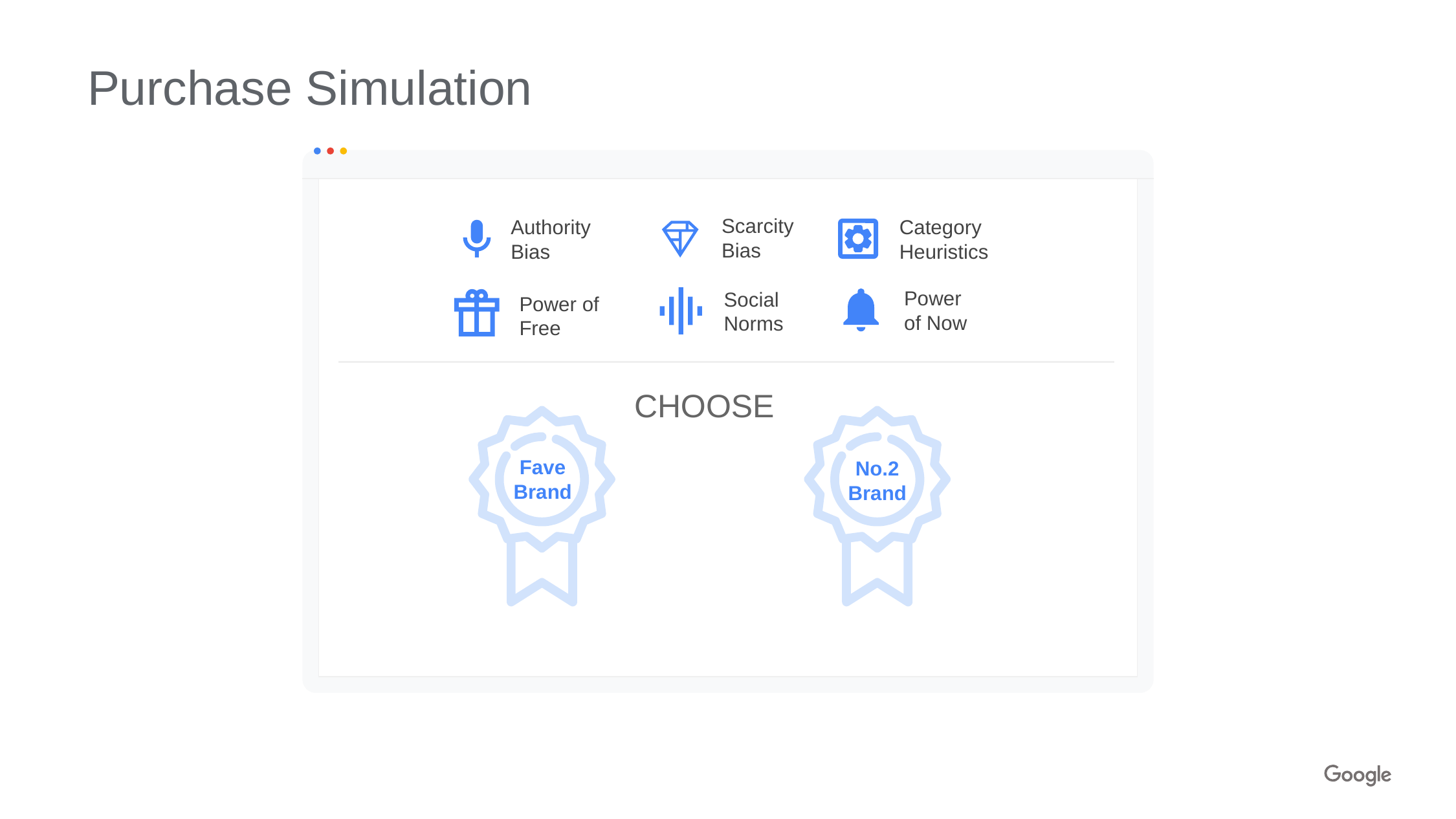

Purchase Simulation

Scarcity Bias

Category
Heuristics
Authority Bias

Power of Now
Social Norms
Power of Free
CHOOSE

Fave
Brand
No.2
Brand